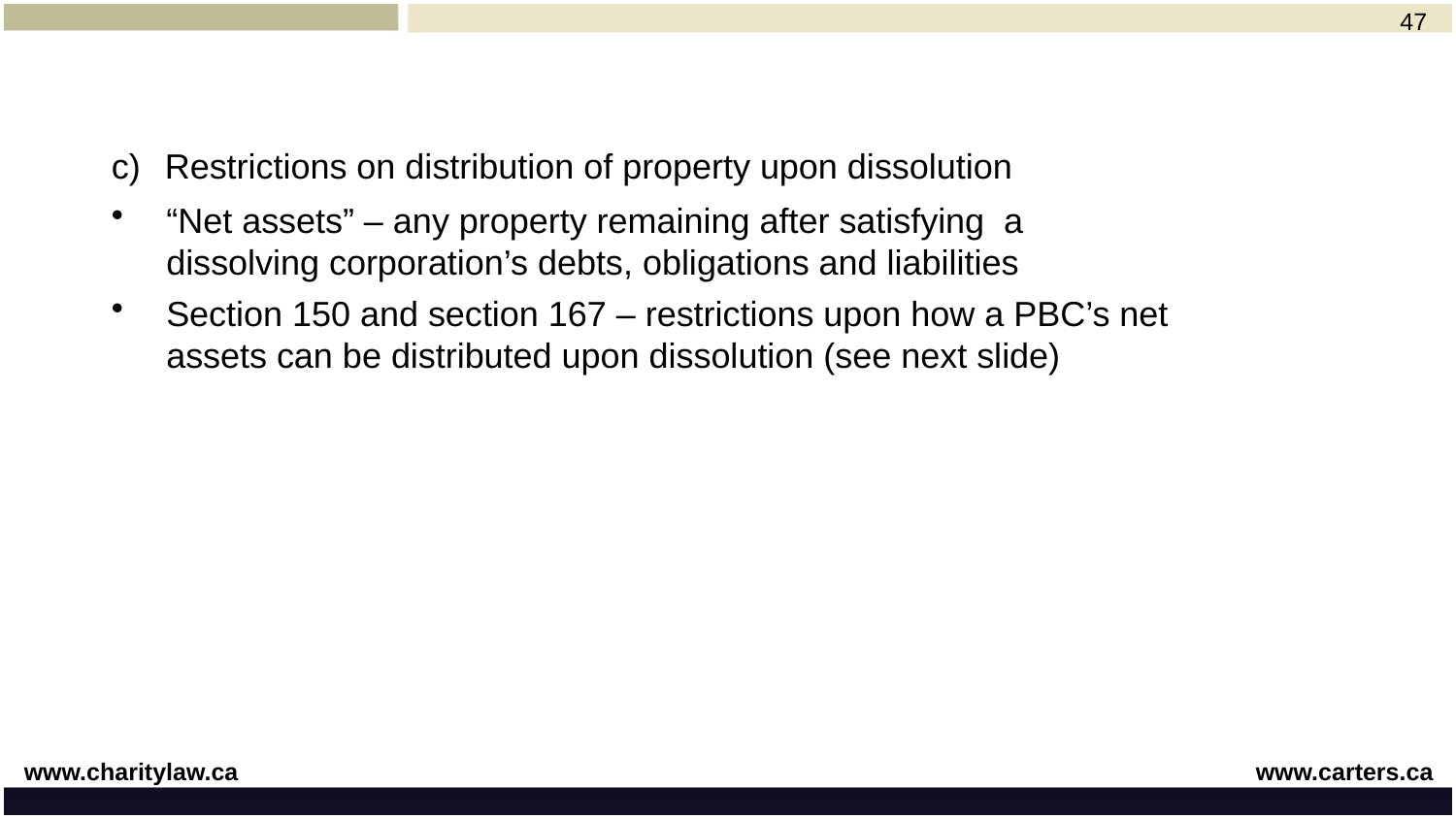

47
# c)	Restrictions on distribution of property upon dissolution
“Net assets” – any property remaining after satisfying  a dissolving corporation’s debts, obligations and liabilities
Section 150 and section 167 – restrictions upon how a PBC’s net assets can be distributed upon dissolution (see next slide)